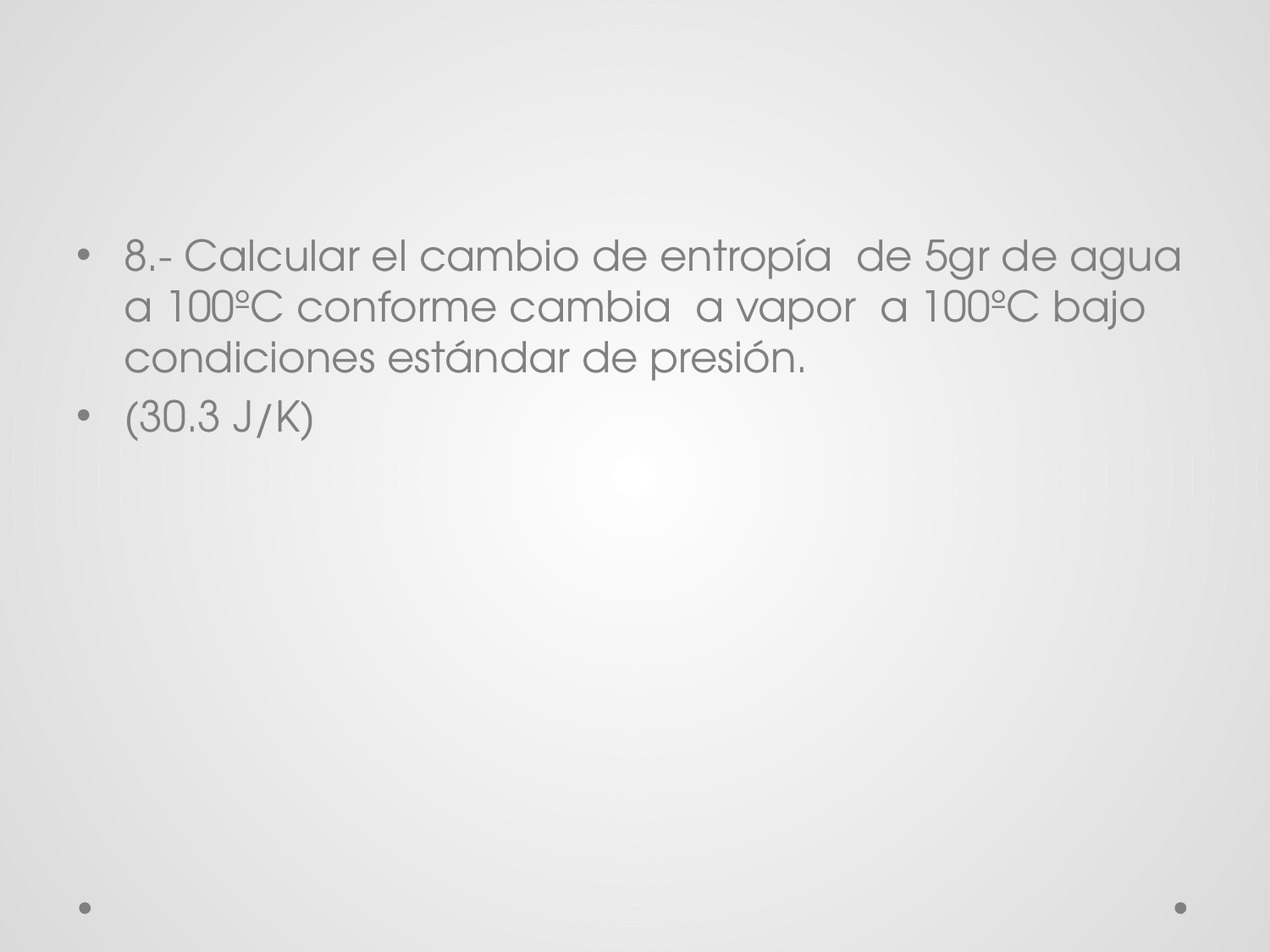

8.- Calcular el cambio de entropía  de 5gr de agua a 100ºC conforme cambia  a vapor  a 100ºC bajo condiciones estándar de presión.
(30.3 J/K)